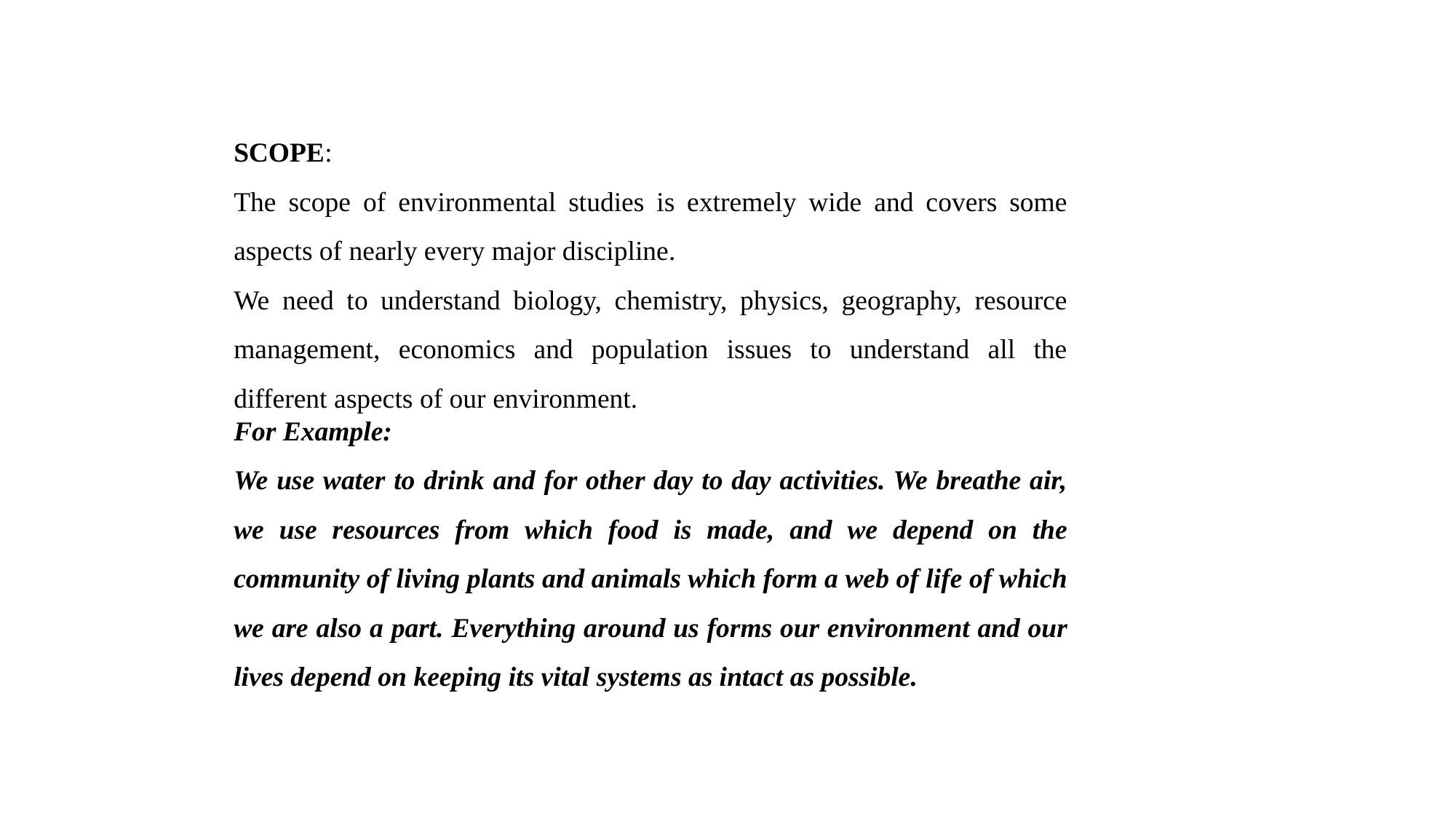

SCOPE:
The scope of environmental studies is extremely wide and covers some aspects of nearly every major discipline.
We need to understand biology, chemistry, physics, geography, resource management, economics and population issues to understand all the different aspects of our environment.
For Example:
We use water to drink and for other day to day activities. We breathe air, we use resources from which food is made, and we depend on the community of living plants and animals which form a web of life of which we are also a part. Everything around us forms our environment and our lives depend on keeping its vital systems as intact as possible.